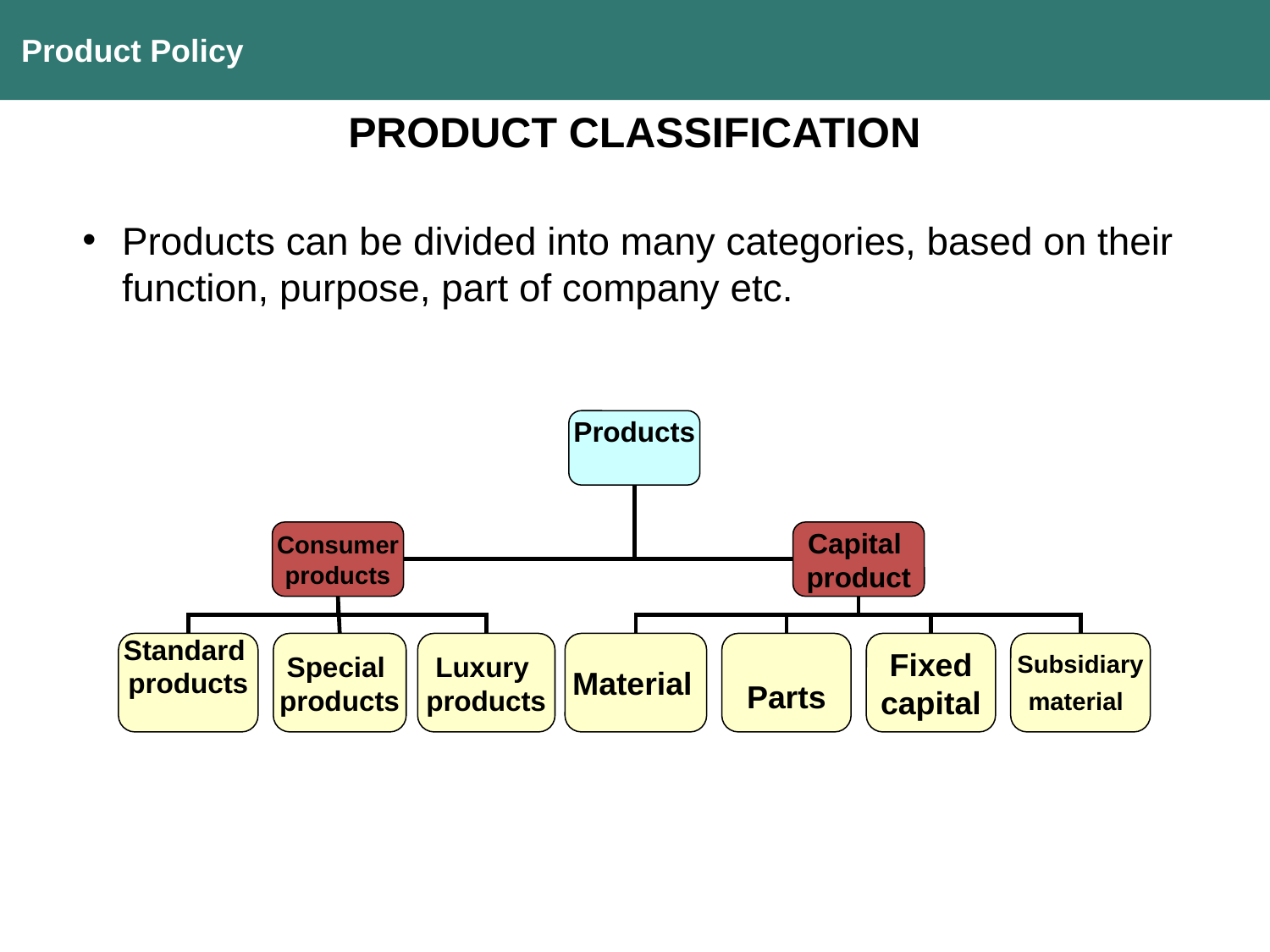

Product Policy
PRODUCT CLASSIFICATION
Products can be divided into many categories, based on their function, purpose, part of company etc.

Products

Consumer
products
Capital
product
Standard
products

Special
products
Luxury
products

Material

Parts
Fixed capital
Subsidiary material